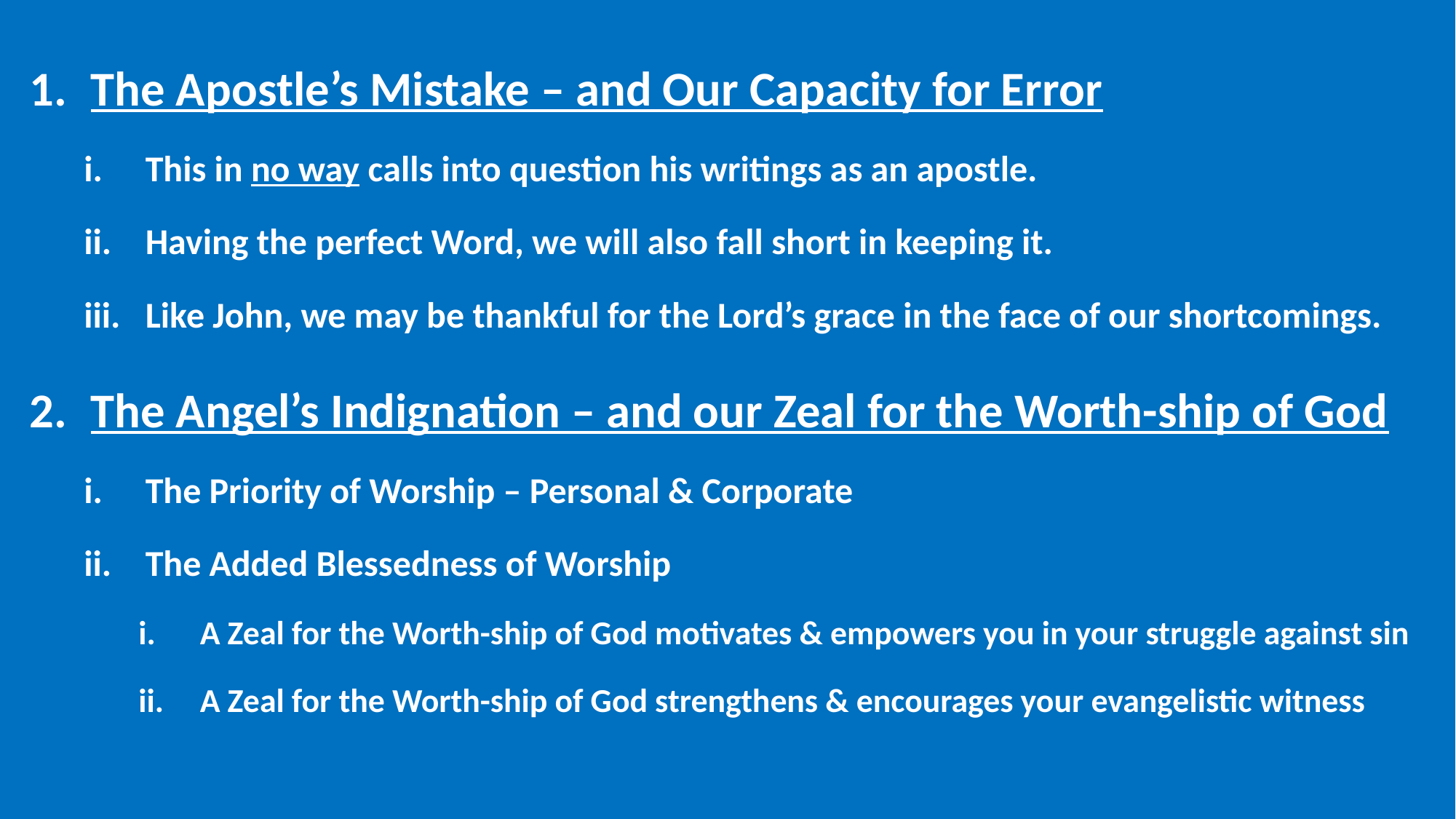

The Apostle’s Mistake – and Our Capacity for Error
This in no way calls into question his writings as an apostle.
Having the perfect Word, we will also fall short in keeping it.
Like John, we may be thankful for the Lord’s grace in the face of our shortcomings.
The Angel’s Indignation – and our Zeal for the Worth-ship of God
The Priority of Worship – Personal & Corporate
The Added Blessedness of Worship
A Zeal for the Worth-ship of God motivates & empowers you in your struggle against sin
A Zeal for the Worth-ship of God strengthens & encourages your evangelistic witness